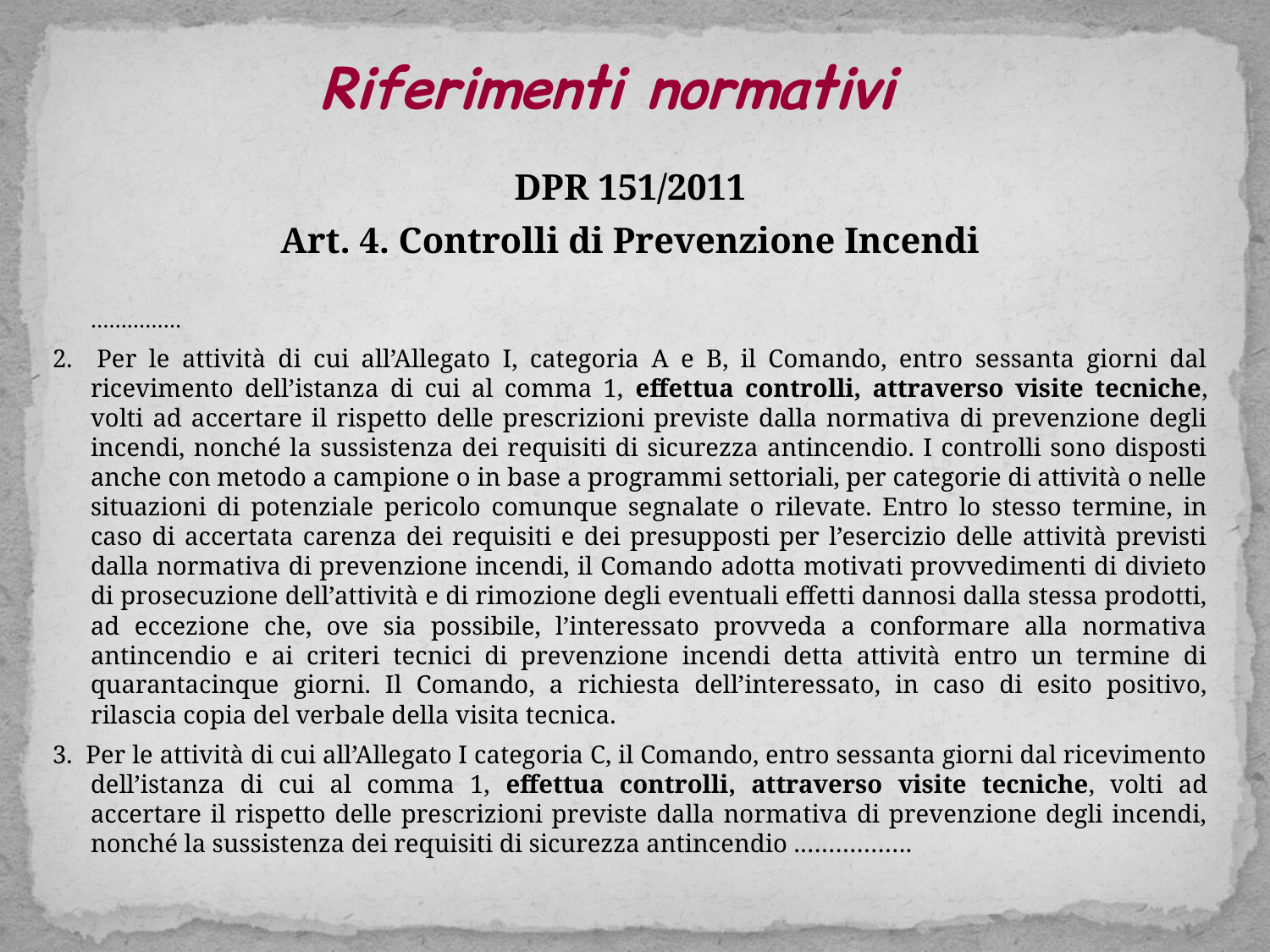

Riferimenti normativi
DPR 151/2011
Art. 4. Controlli di Prevenzione Incendi

	……………
2.  Per le attività di cui all’Allegato I, categoria A e B, il Comando, entro sessanta giorni dal ricevimento dell’istanza di cui al comma 1, effettua controlli, attraverso visite tecniche, volti ad accertare il rispetto delle prescrizioni previste dalla normativa di prevenzione degli incendi, nonché la sussistenza dei requisiti di sicurezza antincendio. I controlli sono disposti anche con metodo a campione o in base a programmi settoriali, per categorie di attività o nelle situazioni di potenziale pericolo comunque segnalate o rilevate. Entro lo stesso termine, in caso di accertata carenza dei requisiti e dei presupposti per l’esercizio delle attività previsti dalla normativa di prevenzione incendi, il Comando adotta motivati provvedimenti di divieto di prosecuzione dell’attività e di rimozione degli eventuali effetti dannosi dalla stessa prodotti, ad eccezione che, ove sia possibile, l’interessato provveda a conformare alla normativa antincendio e ai criteri tecnici di prevenzione incendi detta attività entro un termine di quarantacinque giorni. Il Comando, a richiesta dell’interessato, in caso di esito positivo, rilascia copia del verbale della visita tecnica.
3.  Per le attività di cui all’Allegato I categoria C, il Comando, entro sessanta giorni dal ricevimento dell’istanza di cui al comma 1, effettua controlli, attraverso visite tecniche, volti ad accertare il rispetto delle prescrizioni previste dalla normativa di prevenzione degli incendi, nonché la sussistenza dei requisiti di sicurezza antincendio .…………….